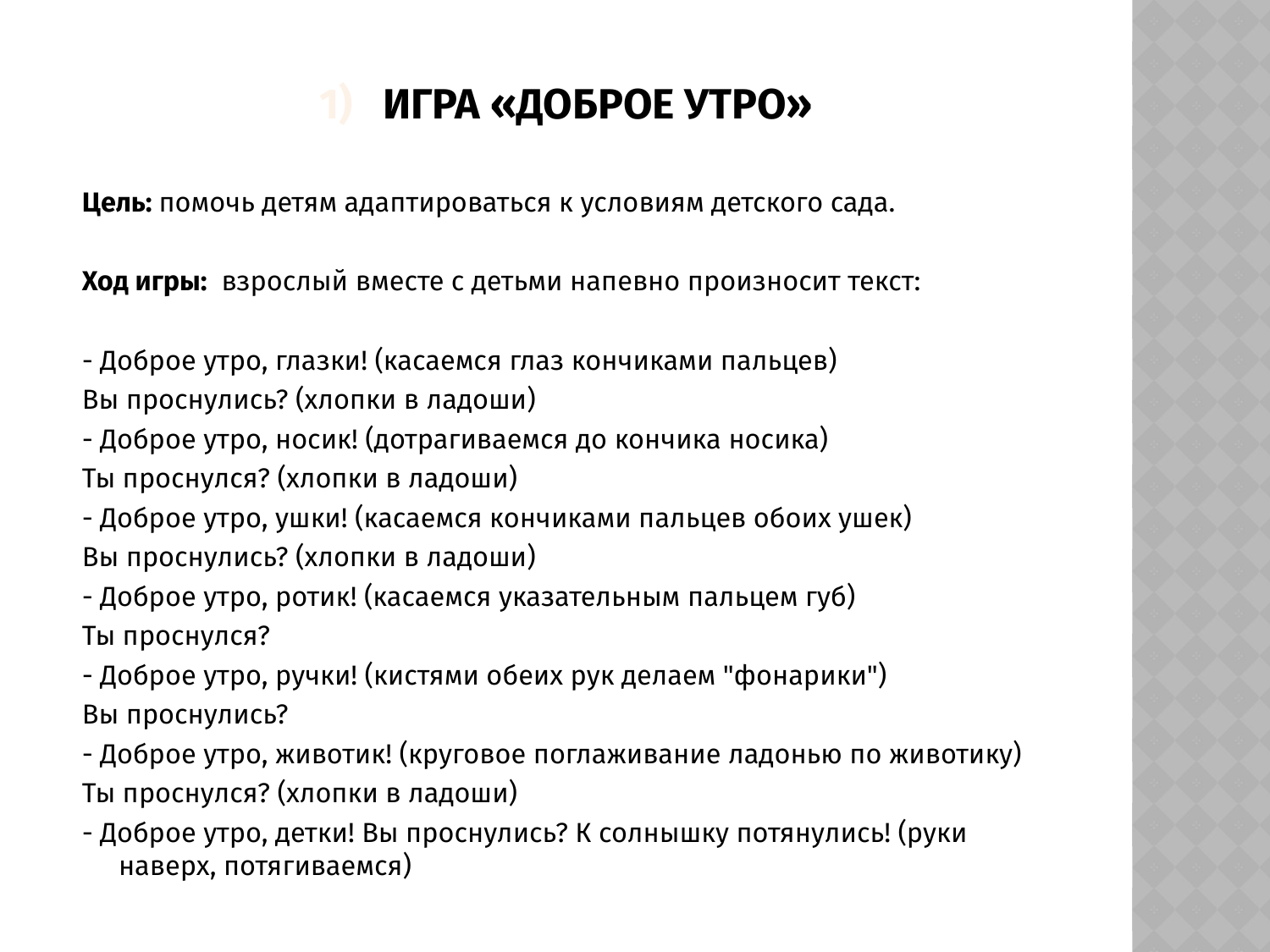

# Игра «Доброе утро»
Цель: помочь детям адаптироваться к условиям детского сада.

Ход игры:  взрослый вместе с детьми напевно произносит текст:

- Доброе утро, глазки! (касаемся глаз кончиками пальцев)
Вы проснулись? (хлопки в ладоши)
- Доброе утро, носик! (дотрагиваемся до кончика носика)
Ты проснулся? (хлопки в ладоши)
- Доброе утро, ушки! (касаемся кончиками пальцев обоих ушек)
Вы проснулись? (хлопки в ладоши)
- Доброе утро, ротик! (касаемся указательным пальцем губ)
Ты проснулся?
- Доброе утро, ручки! (кистями обеих рук делаем "фонарики")
Вы проснулись?
- Доброе утро, животик! (круговое поглаживание ладонью по животику)
Ты проснулся? (хлопки в ладоши)
- Доброе утро, детки! Вы проснулись? К солнышку потянулись! (руки наверх, потягиваемся)